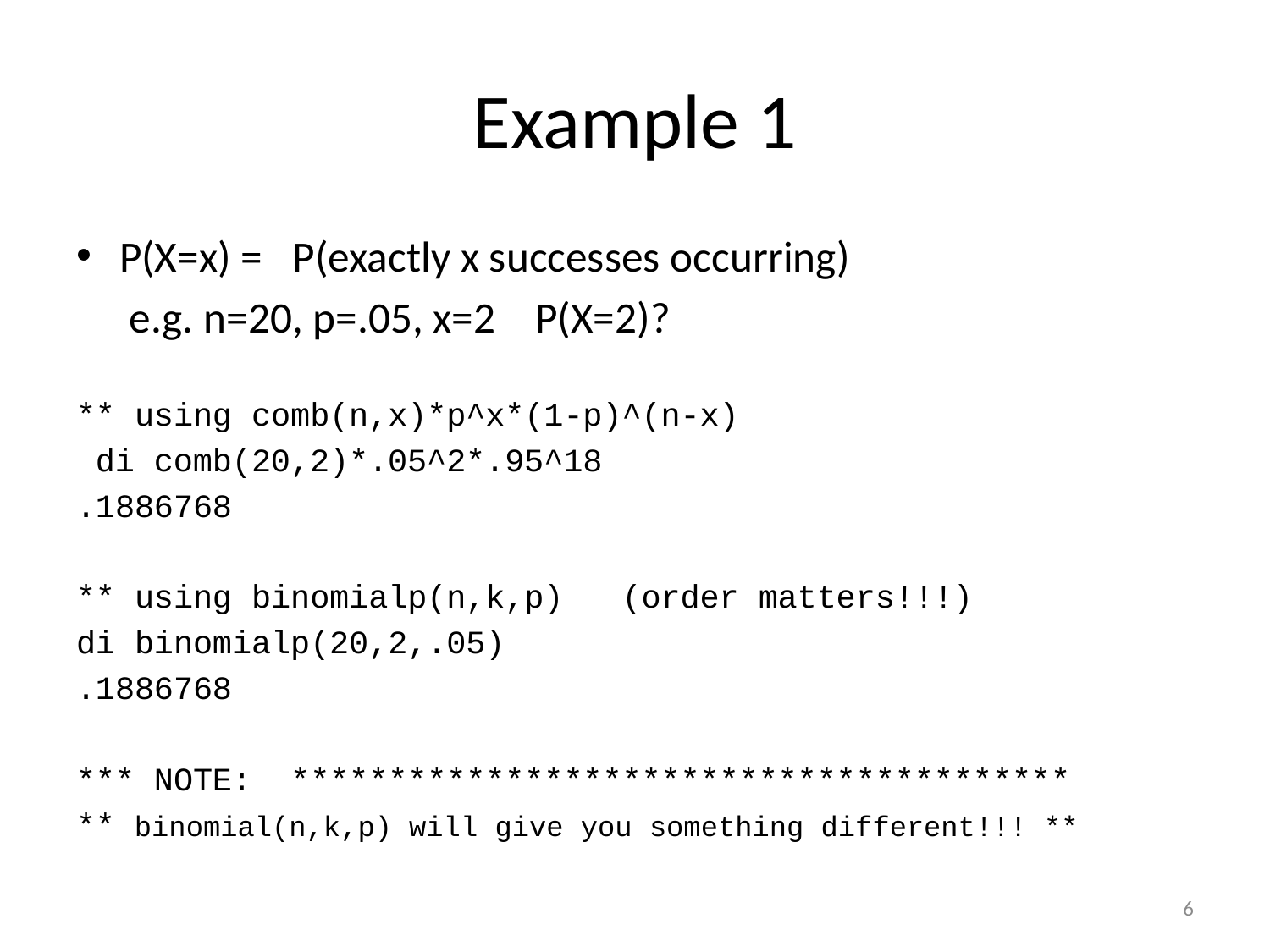

# Example 1
P(X=x) =   P(exactly x successes occurring)
	 e.g. n=20, p=.05, x=2    P(X=2)?

** using comb(n,x)*p^x*(1-p)^(n-x)
 di comb(20,2)*.05^2*.95^18
.1886768

** using binomialp(n,k,p)   (order matters!!!)
di binomialp(20,2,.05)
.1886768

*** NOTE:  ****************************************
** binomial(n,k,p) will give you something different!!! **
6